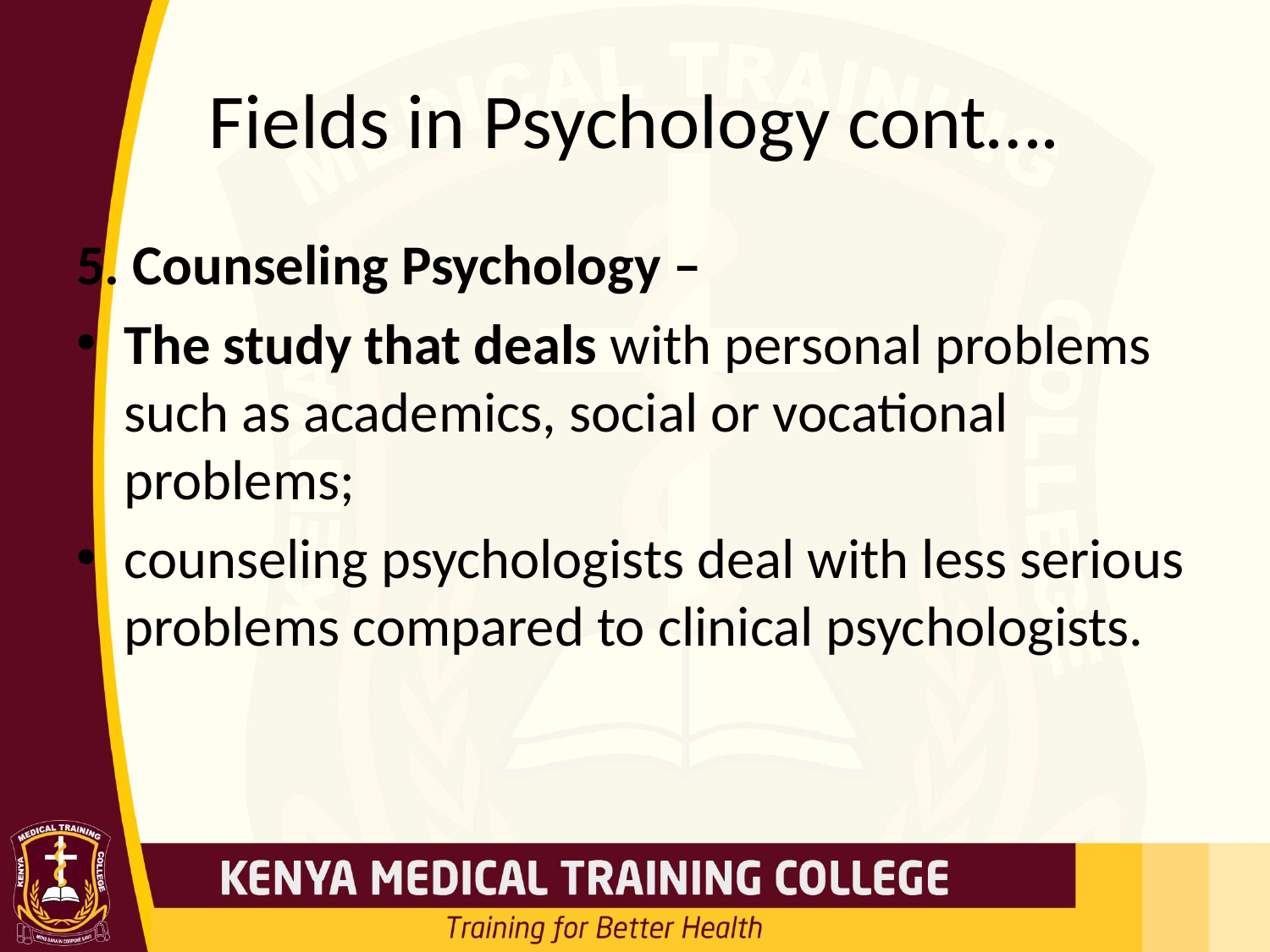

# Fields in Psychology cont….
5. Counseling Psychology –
The study that deals with personal problems such as academics, social or vocational problems;
counseling psychologists deal with less serious problems compared to clinical psychologists.